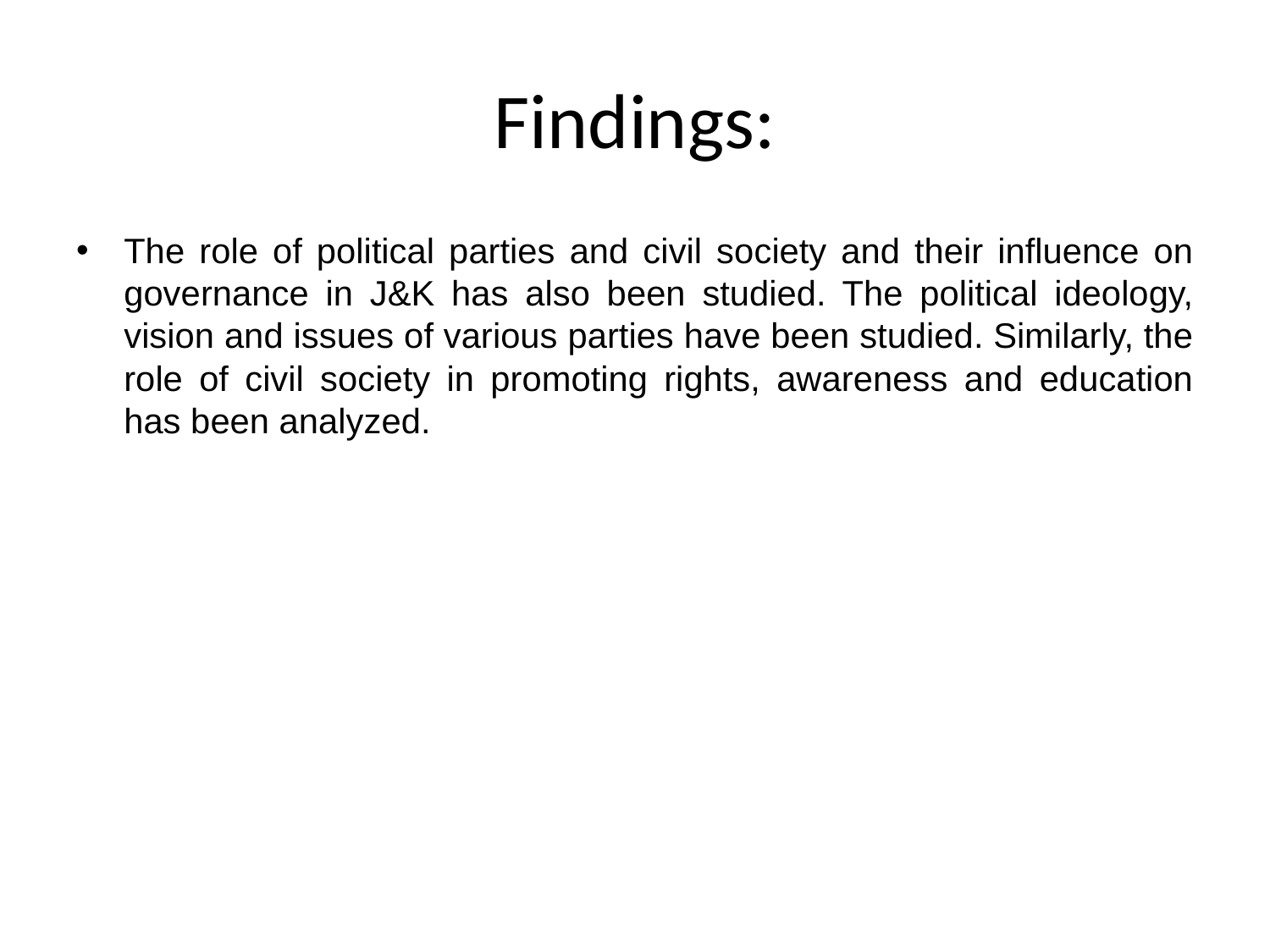

# Findings:
The role of political parties and civil society and their influence on governance in J&K has also been studied. The political ideology, vision and issues of various parties have been studied. Similarly, the role of civil society in promoting rights, awareness and education has been analyzed.